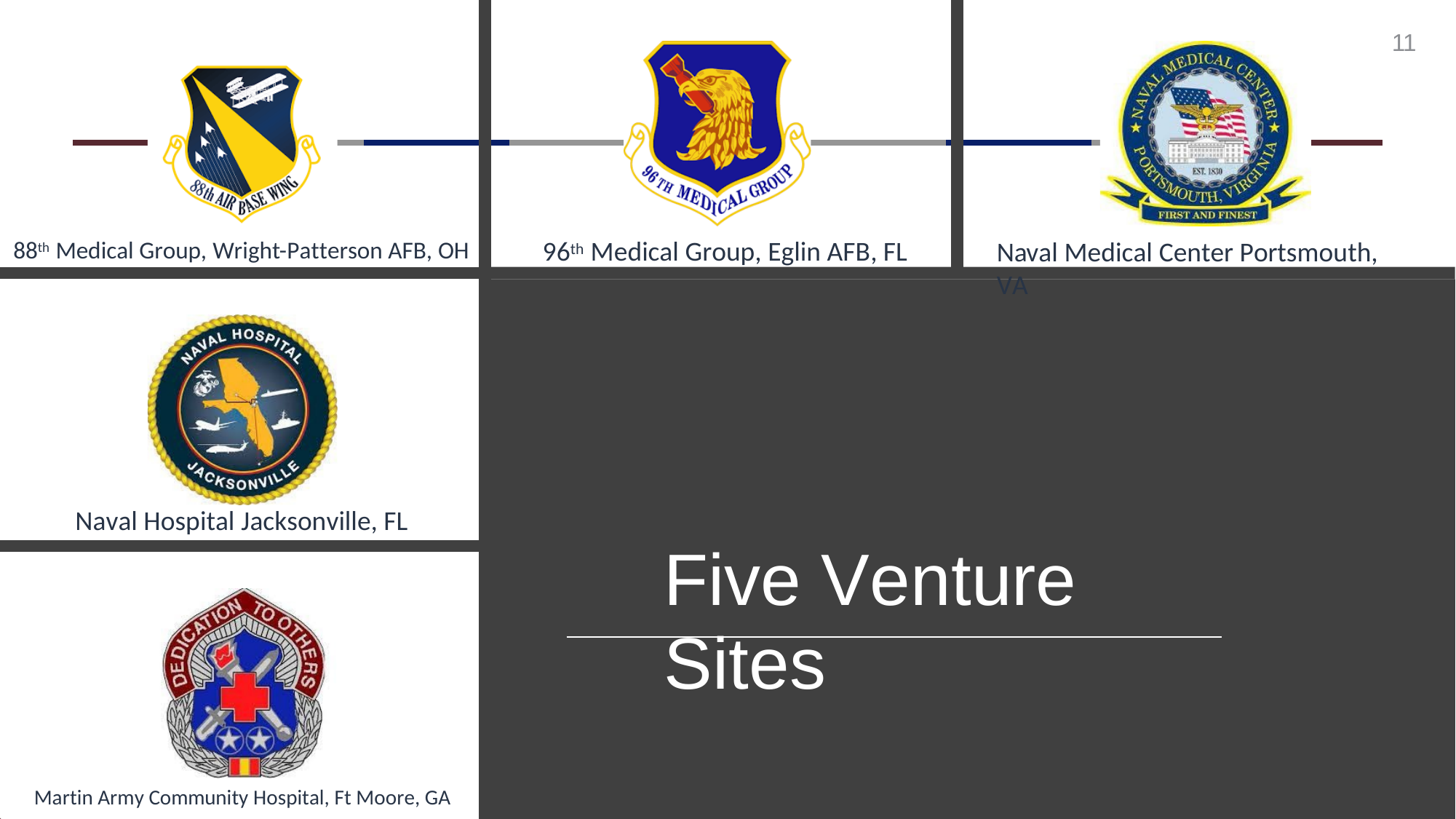

11

# 96th Medical Group, Eglin AFB, FL
Naval Medical Center Portsmouth, VA
88th  Medical Group, Wright-Patterson AFB, OH

h and Building Readiness. Anytime, Anywhere — Always

Naval Hospital Jacksonville, FL
Five Venture Sites

Improving Healt

Martin Army Community Hospital, Ft Moore, GA